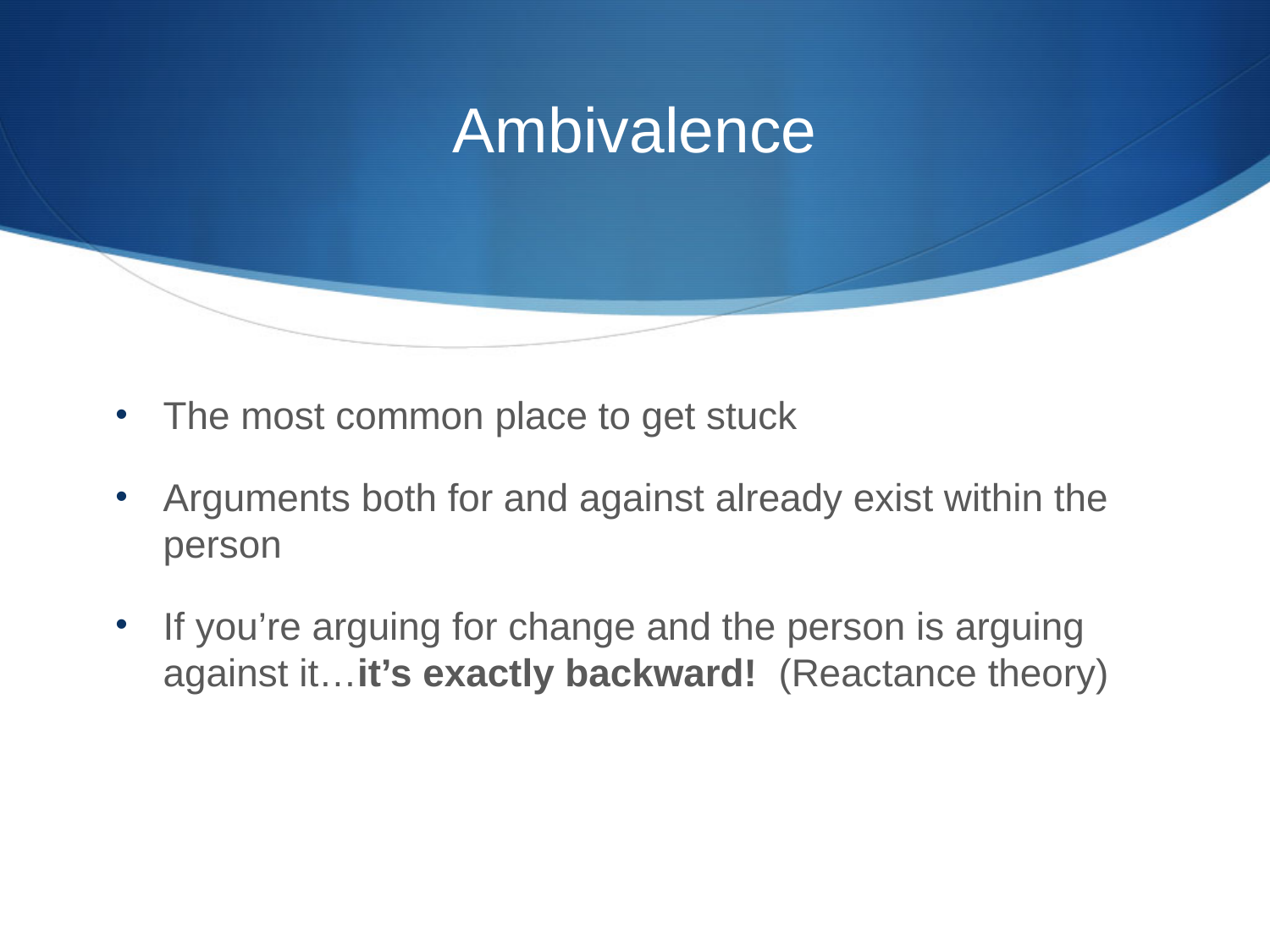

# Ambivalence
The most common place to get stuck
Arguments both for and against already exist within the person
If you’re arguing for change and the person is arguing against it…it’s exactly backward!  (Reactance theory)